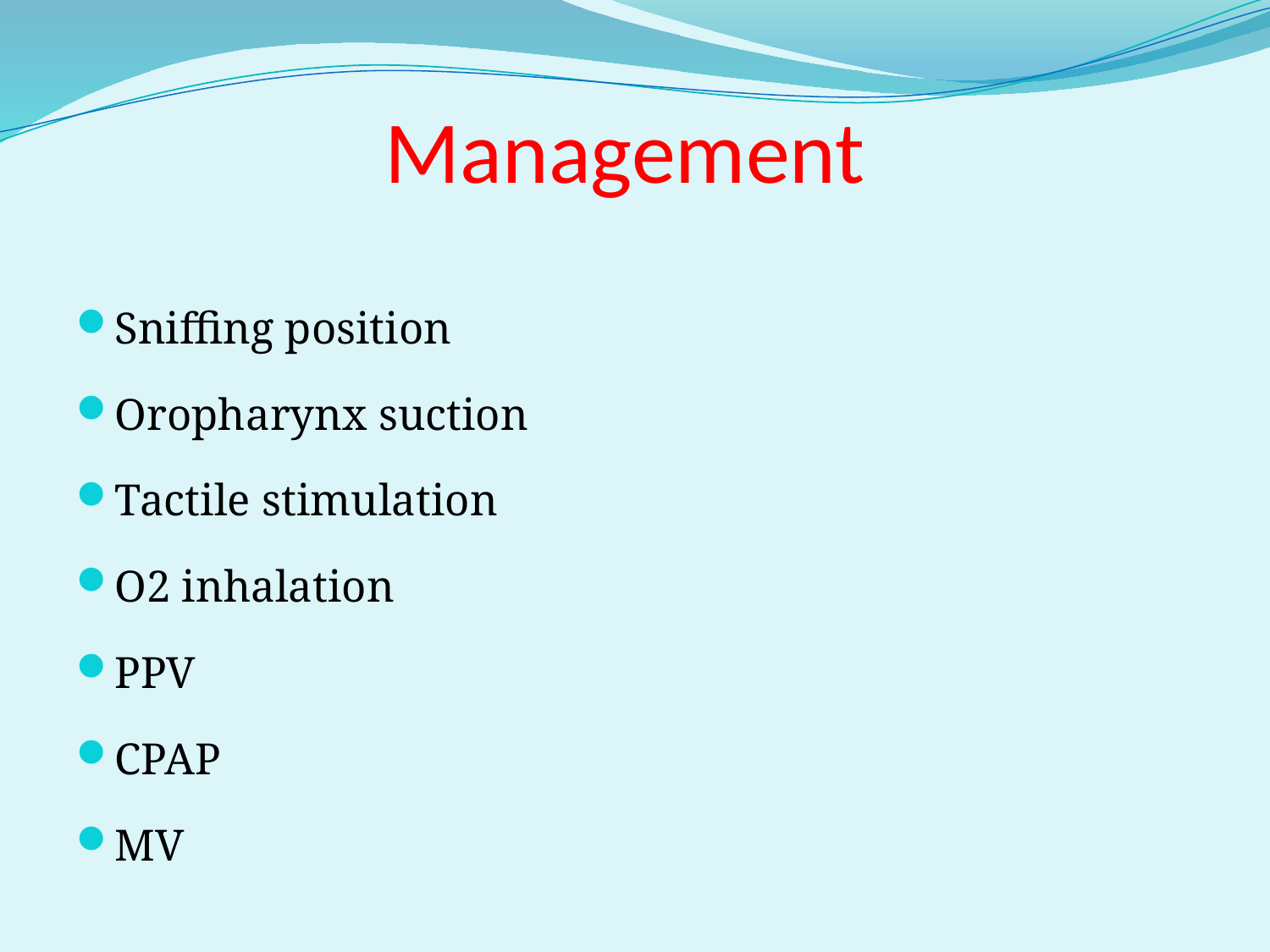

# Management
Sniffing position
Oropharynx suction
Tactile stimulation
O2 inhalation
PPV
CPAP
MV